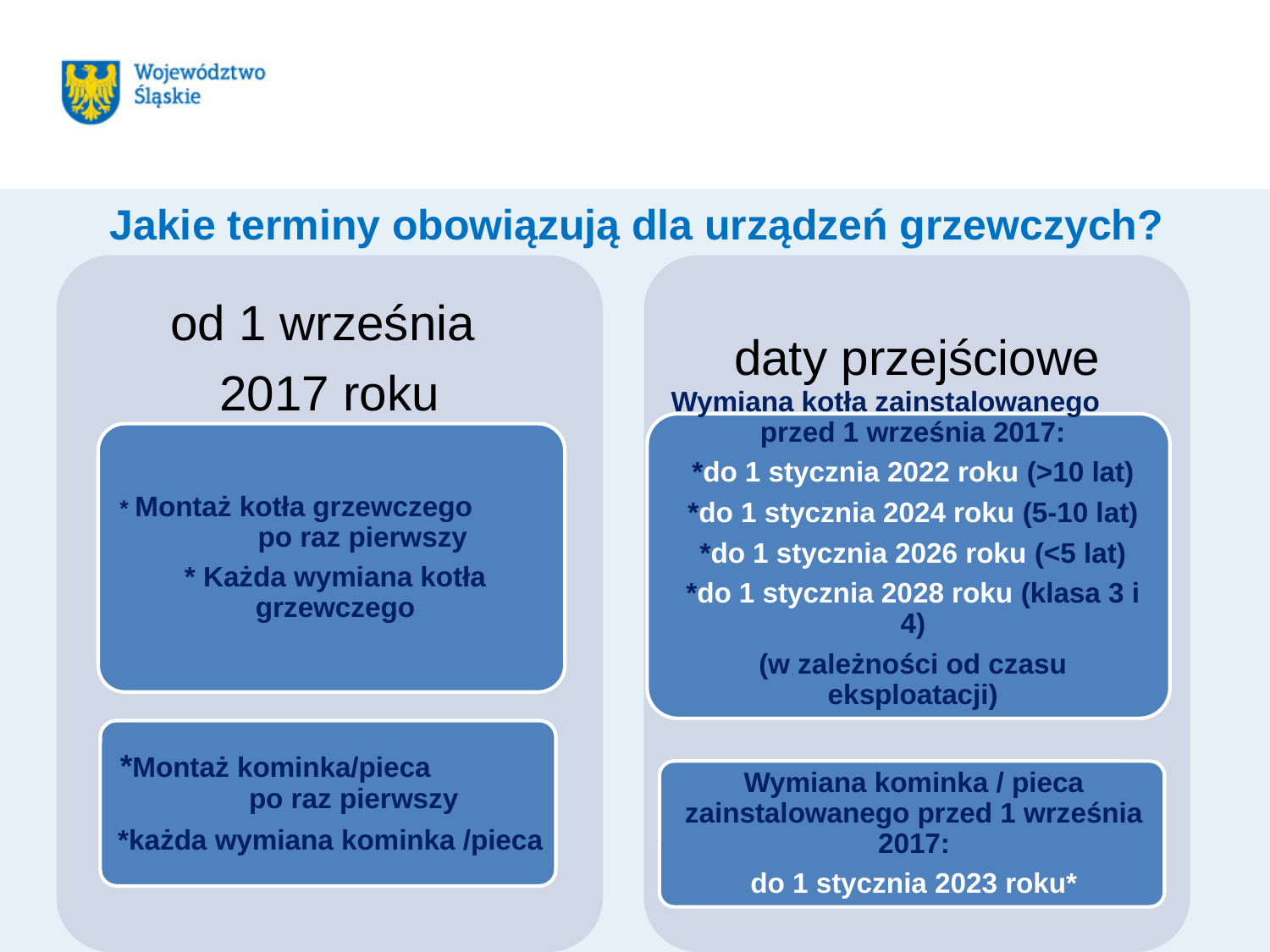

Jakie terminy obowiązują dla urządzeń grzewczych?
od 1 września
2017 roku
* Montaż kotła grzewczego                  po raz pierwszy
* Każda wymiana kotła grzewczego
*Montaż kominka/pieca                     po raz pierwszy
*każda wymiana kominka /pieca
daty przejściowe
Wymiana kotła zainstalowanego         przed 1 września 2017:
*do 1 stycznia 2022 roku (>10 lat)
*do 1 stycznia 2024 roku (5-10 lat)
*do 1 stycznia 2026 roku (<5 lat)
*do 1 stycznia 2028 roku (klasa 3 i 4)
(w zależności od czasu eksploatacji)

Wymiana kominka / pieca zainstalowanego przed 1 września 2017:
do 1 stycznia 2023 roku*